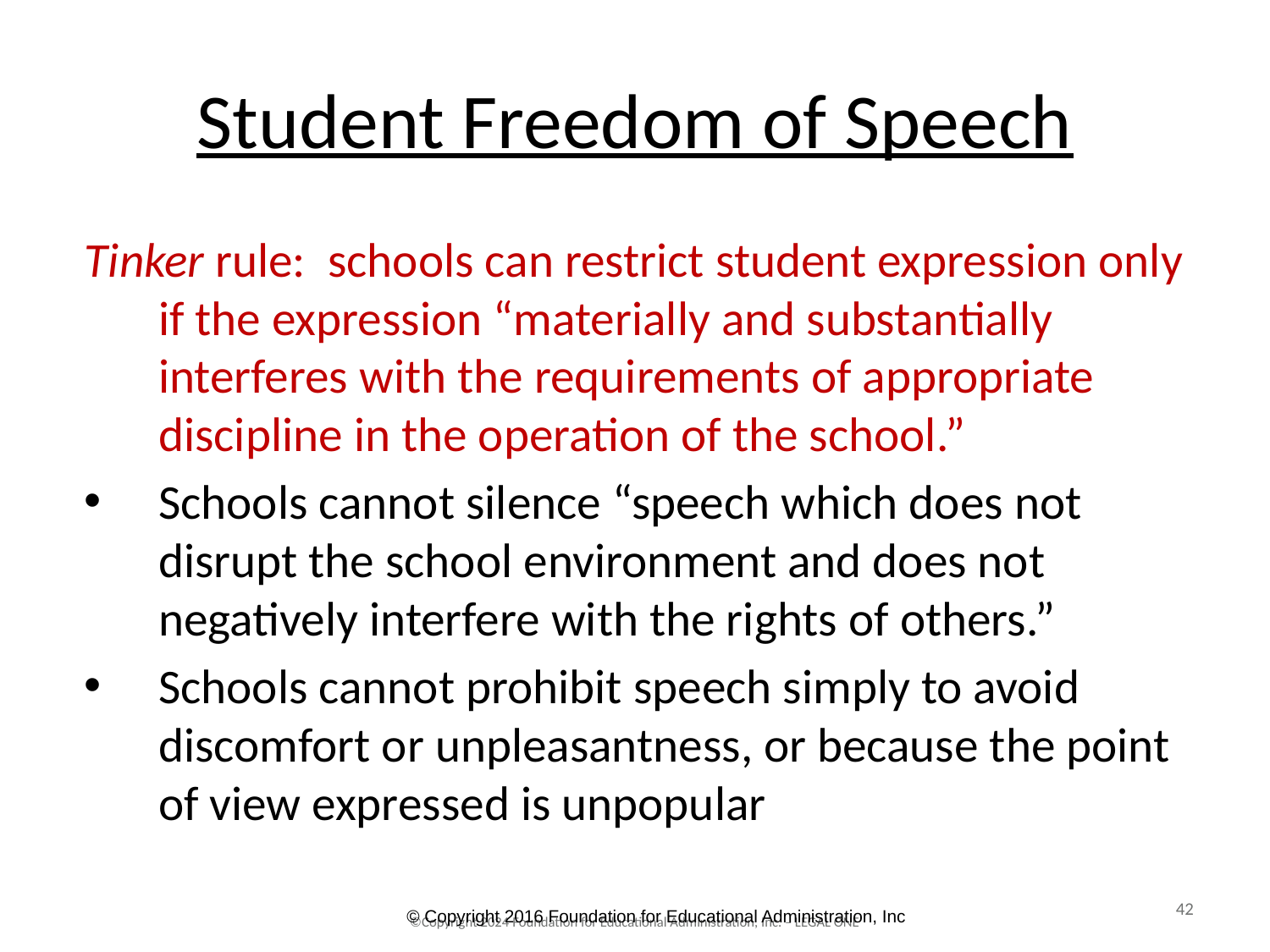

# Student Freedom of Speech
Tinker rule:  schools can restrict student expression only if the expression “materially and substantially interferes with the requirements of appropriate discipline in the operation of the school.”
Schools cannot silence “speech which does not disrupt the school environment and does not negatively interfere with the rights of others.”
Schools cannot prohibit speech simply to avoid discomfort or unpleasantness, or because the point of view expressed is unpopular

42
© Copyright 2016 Foundation for Educational Administration, Inc